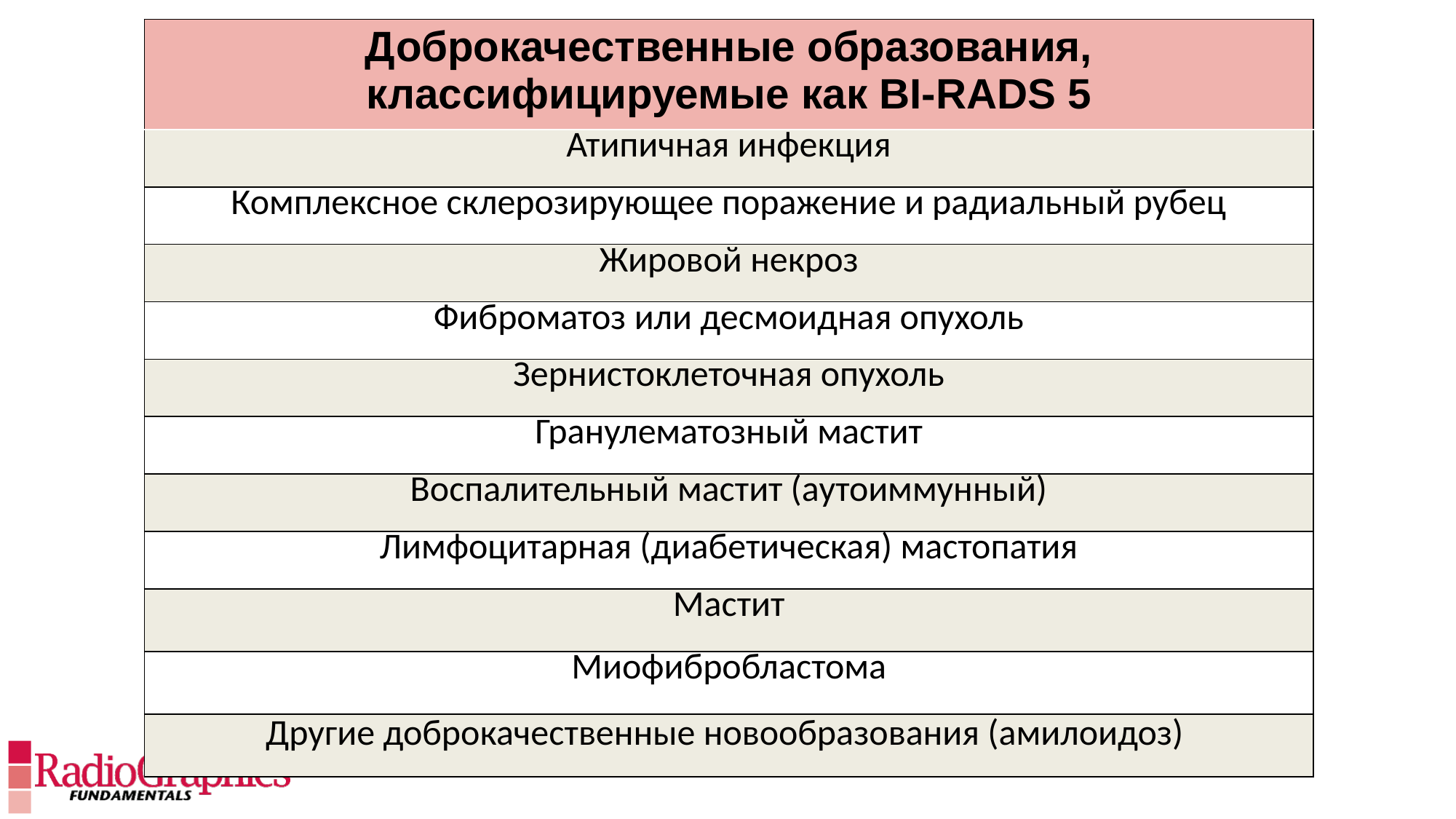

| Доброкачественные образования, классифицируемые как BI-RADS 5 |
| --- |
| Атипичная инфекция |
| Комплексное склерозирующее поражение и радиальный рубец |
| Жировой некроз |
| Фиброматоз или десмоидная опухоль |
| Зернистоклеточная опухоль |
| Гранулематозный мастит |
| Воспалительный мастит (аутоиммунный) |
| Лимфоцитарная (диабетическая) мастопатия |
| Мастит |
| Миофибробластома |
| Другие доброкачественные новообразования (амилоидоз) |